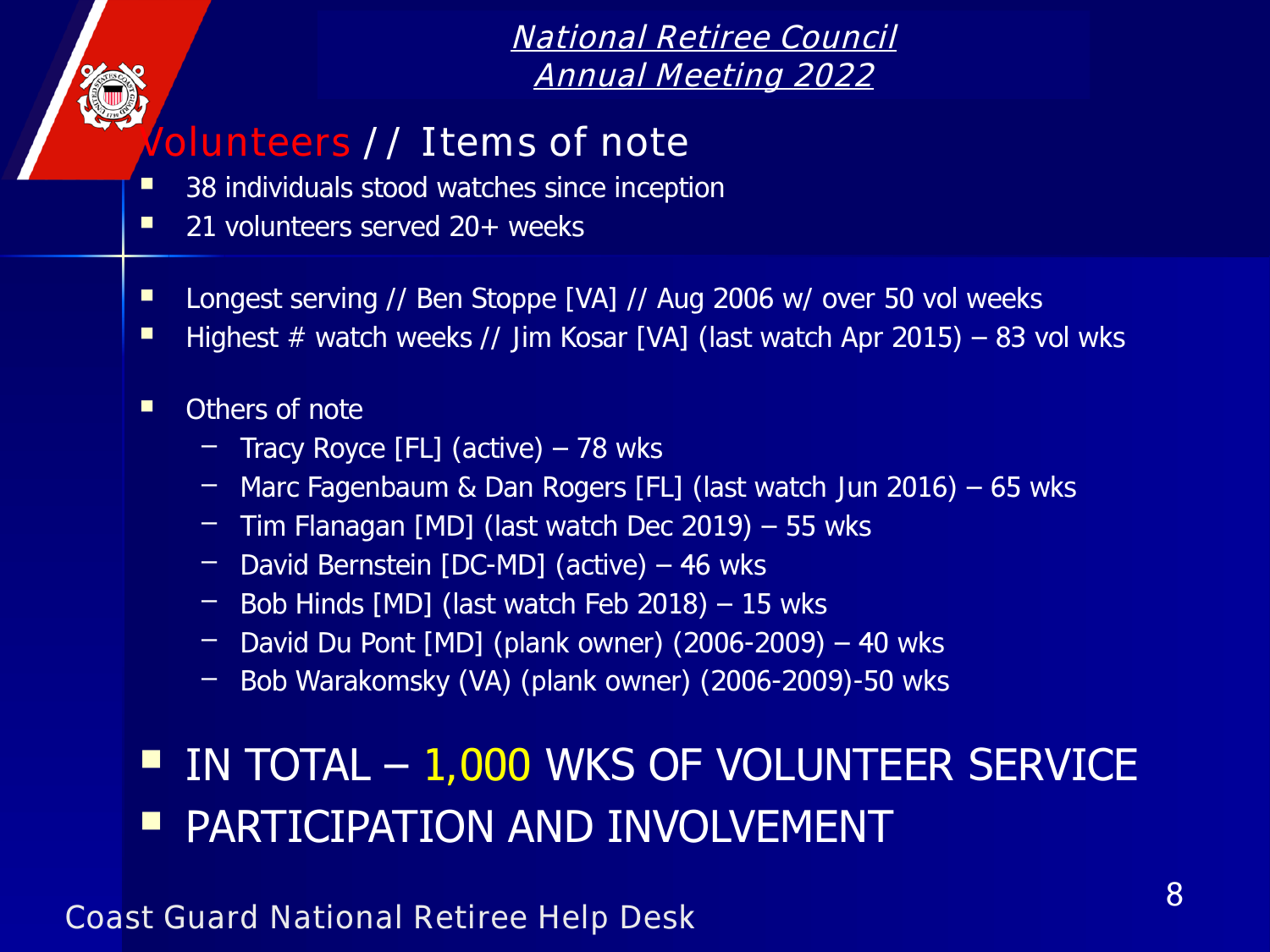

National Retiree Council
Annual Meeting 2022
Volunteers // Items of note
38 individuals stood watches since inception
21 volunteers served 20+ weeks
Longest serving // Ben Stoppe [VA] // Aug 2006 w/ over 50 vol weeks
Highest # watch weeks // Jim Kosar [VA] (last watch Apr 2015) – 83 vol wks
Others of note
Tracy Royce [FL] (active) – 78 wks
Marc Fagenbaum & Dan Rogers [FL] (last watch Jun 2016) – 65 wks
Tim Flanagan [MD] (last watch Dec 2019) – 55 wks
David Bernstein [DC-MD] (active) – 46 wks
Bob Hinds [MD] (last watch Feb 2018) – 15 wks
David Du Pont [MD] (plank owner) (2006-2009) – 40 wks
Bob Warakomsky (VA) (plank owner) (2006-2009)-50 wks
IN TOTAL – 1,000 WKS OF VOLUNTEER SERVICE
PARTICIPATION AND INVOLVEMENT

8
# Coast Guard National Retiree Help Desk